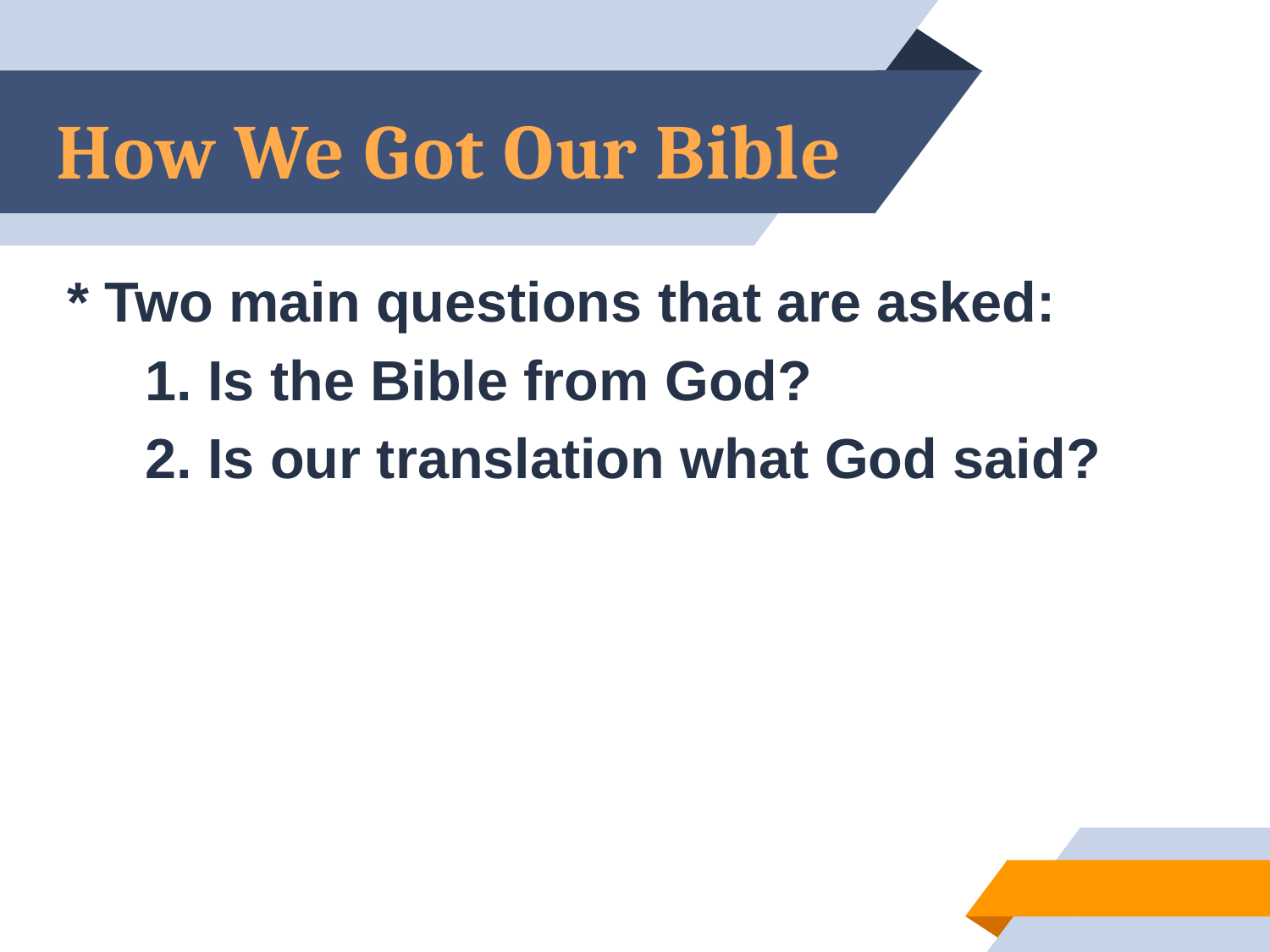

# How We Got Our Bible
* Two main questions that are asked:
     1. Is the Bible from God?
     2. Is our translation what God said?

3